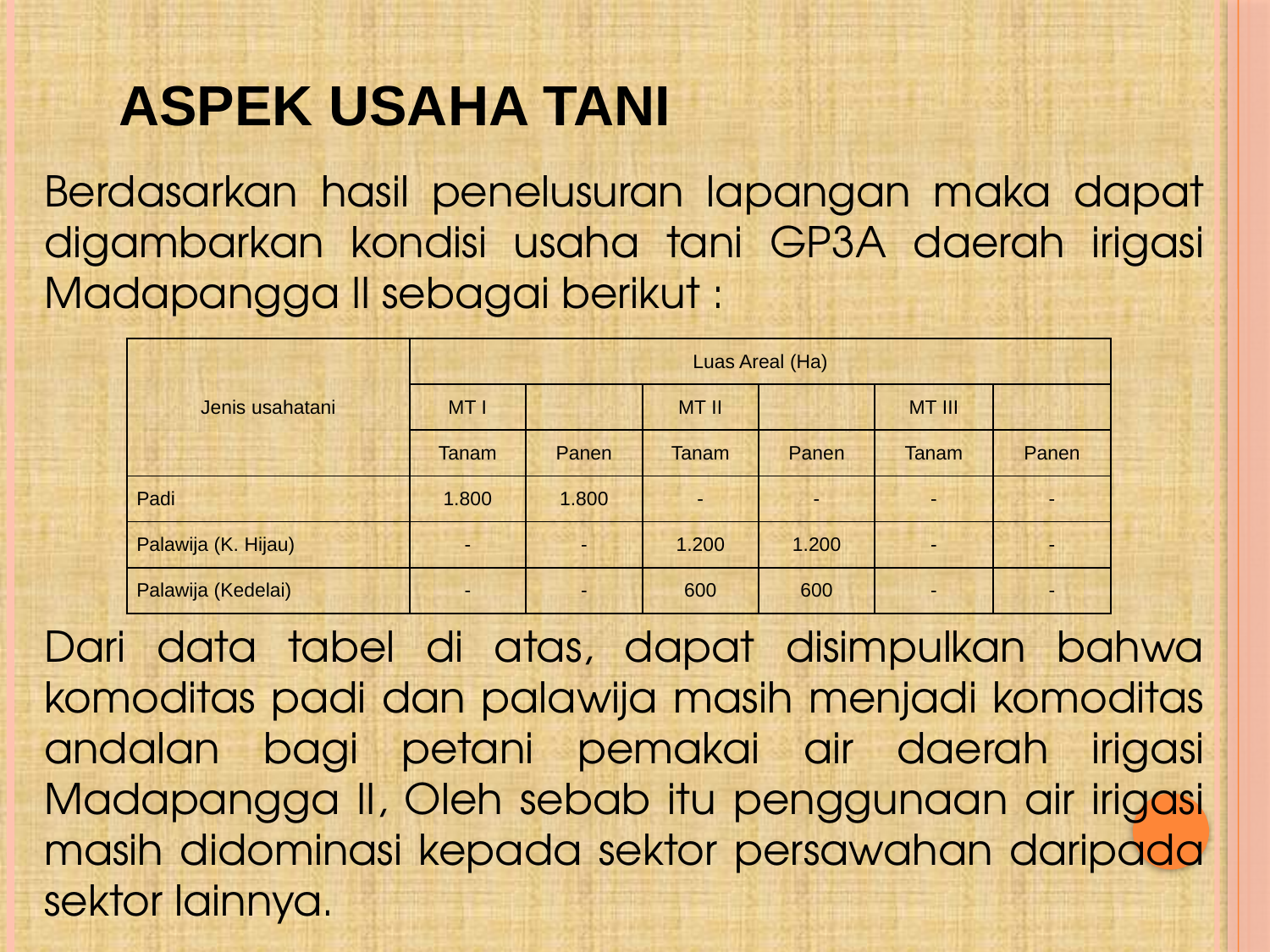

ASPEK USAHA TANI
Berdasarkan hasil penelusuran lapangan maka dapat digambarkan kondisi usaha tani GP3A daerah irigasi Madapangga II sebagai berikut :
| Jenis usahatani | Luas Areal (Ha) |  |  |  |  |  |
| --- | --- | --- | --- | --- | --- | --- |
|  | MT I |  | MT II |  | MT III |  |
|  | Tanam | Panen | Tanam | Panen | Tanam | Panen |
| Padi | 1.800 | 1.800 | - | - | - | - |
| Palawija (K. Hijau) | - | - | 1.200 | 1.200 | - | - |
| Palawija (Kedelai) | - | - | 600 | 600 | - | - |
Dari data tabel di atas, dapat disimpulkan bahwa komoditas padi dan palawija masih menjadi komoditas andalan bagi petani pemakai air daerah irigasi Madapangga II, Oleh sebab itu penggunaan air irigasi masih didominasi kepada sektor persawahan daripada sektor lainnya.